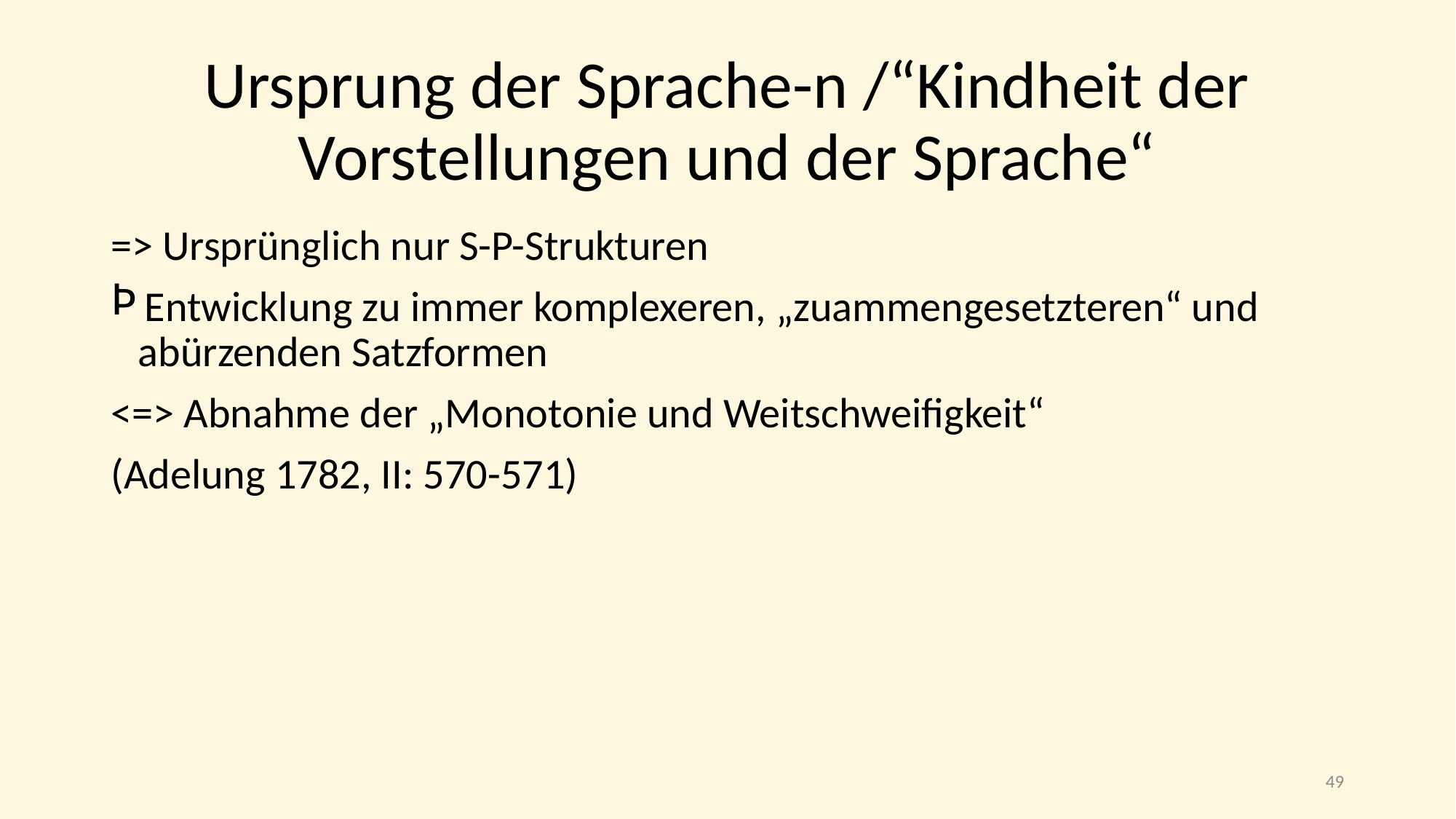

# Ursprung der Sprache-n /“Kindheit der Vorstellungen und der Sprache“
=> Ursprünglich nur S-P-Strukturen
Entwicklung zu immer komplexeren, „zuammengesetzteren“ und abürzenden Satzformen
<=> Abnahme der „Monotonie und Weitschweifigkeit“
(Adelung 1782, II: 570-571)
49